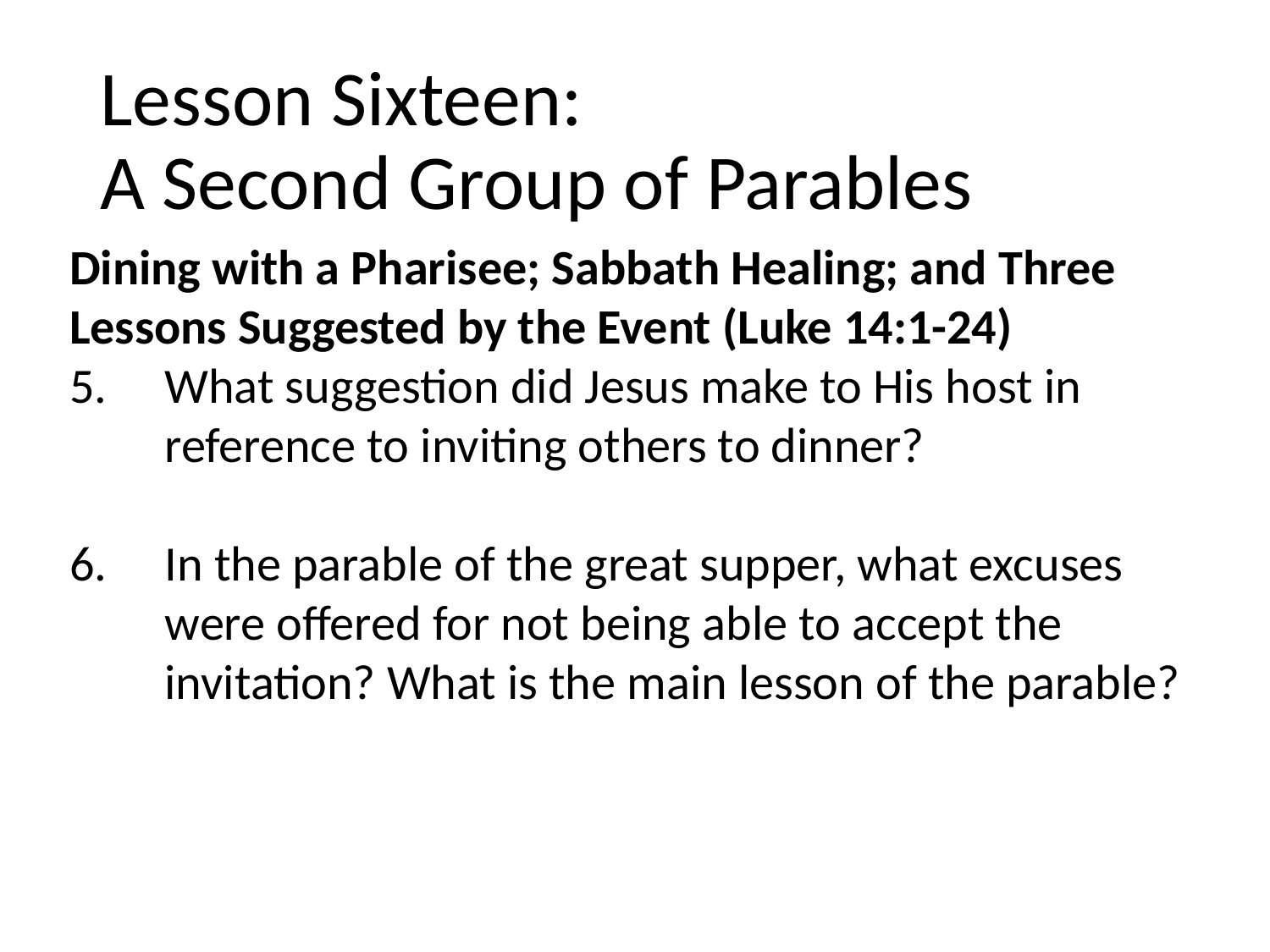

# Lesson Sixteen: A Second Group of Parables
Dining with a Pharisee; Sabbath Healing; and Three Lessons Suggested by the Event (Luke 14:1-24)
5.	What suggestion did Jesus make to His host in reference to inviting others to dinner?

6.	In the parable of the great supper, what excuses were offered for not being able to accept the invitation? What is the main lesson of the parable?